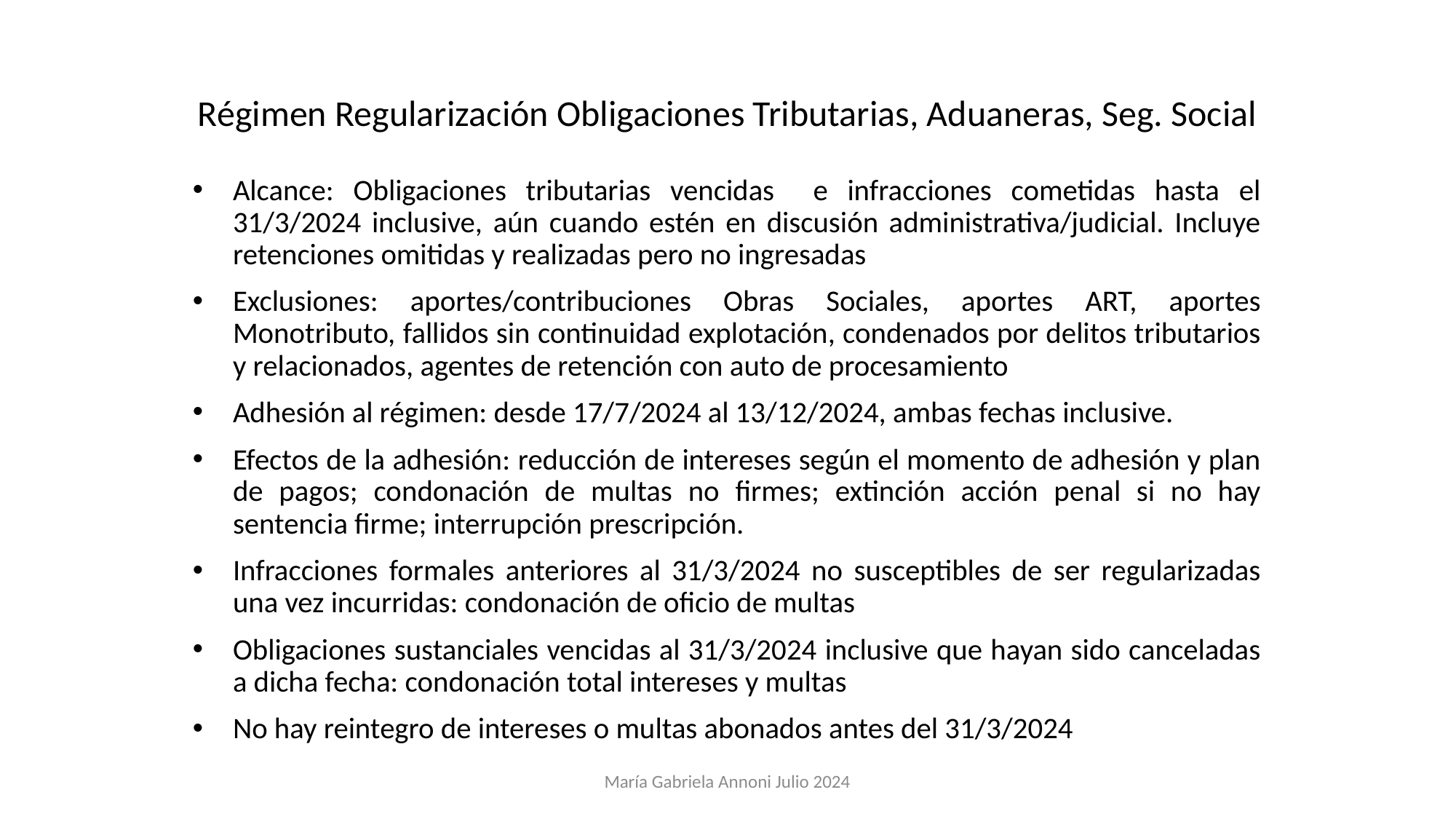

# Régimen Regularización Obligaciones Tributarias, Aduaneras, Seg. Social
Alcance: Obligaciones tributarias vencidas  e infracciones cometidas hasta el 31/3/2024 inclusive, aún cuando estén en discusión administrativa/judicial. Incluye retenciones omitidas y realizadas pero no ingresadas
Exclusiones: aportes/contribuciones Obras Sociales, aportes ART, aportes Monotributo, fallidos sin continuidad explotación, condenados por delitos tributarios y relacionados, agentes de retención con auto de procesamiento
Adhesión al régimen: desde 17/7/2024 al 13/12/2024, ambas fechas inclusive.
Efectos de la adhesión: reducción de intereses según el momento de adhesión y plan de pagos; condonación de multas no firmes; extinción acción penal si no hay sentencia firme; interrupción prescripción.
Infracciones formales anteriores al 31/3/2024 no susceptibles de ser regularizadas una vez incurridas: condonación de oficio de multas
Obligaciones sustanciales vencidas al 31/3/2024 inclusive que hayan sido canceladas a dicha fecha: condonación total intereses y multas
No hay reintegro de intereses o multas abonados antes del 31/3/2024

María Gabriela Annoni Julio 2024